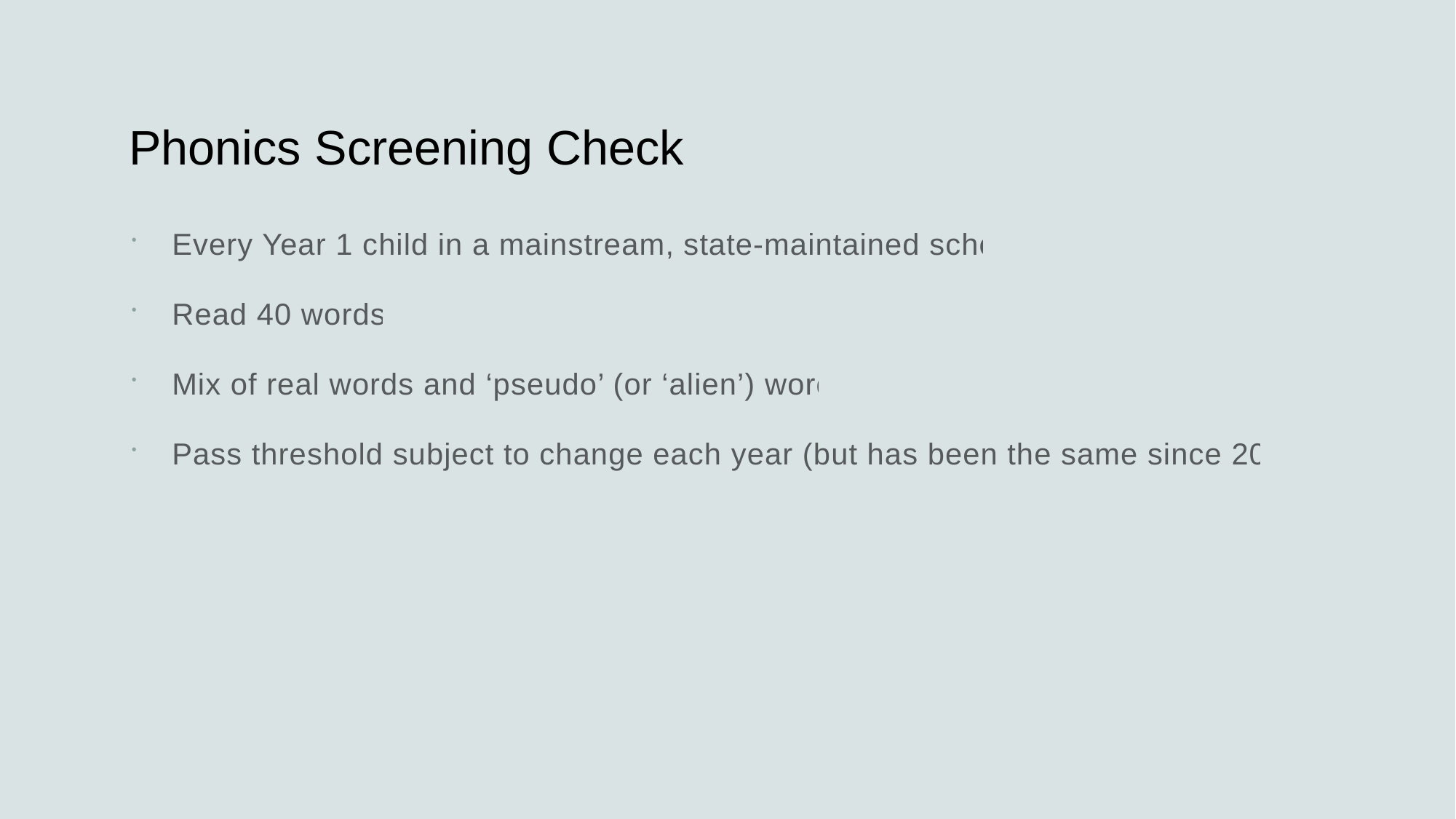

# Phonics Screening Check
Every Year 1 child in a mainstream, state-maintained school.
Read 40 words.
Mix of real words and ‘pseudo’ (or ‘alien’) words.
Pass threshold subject to change each year (but has been the same since 2013).